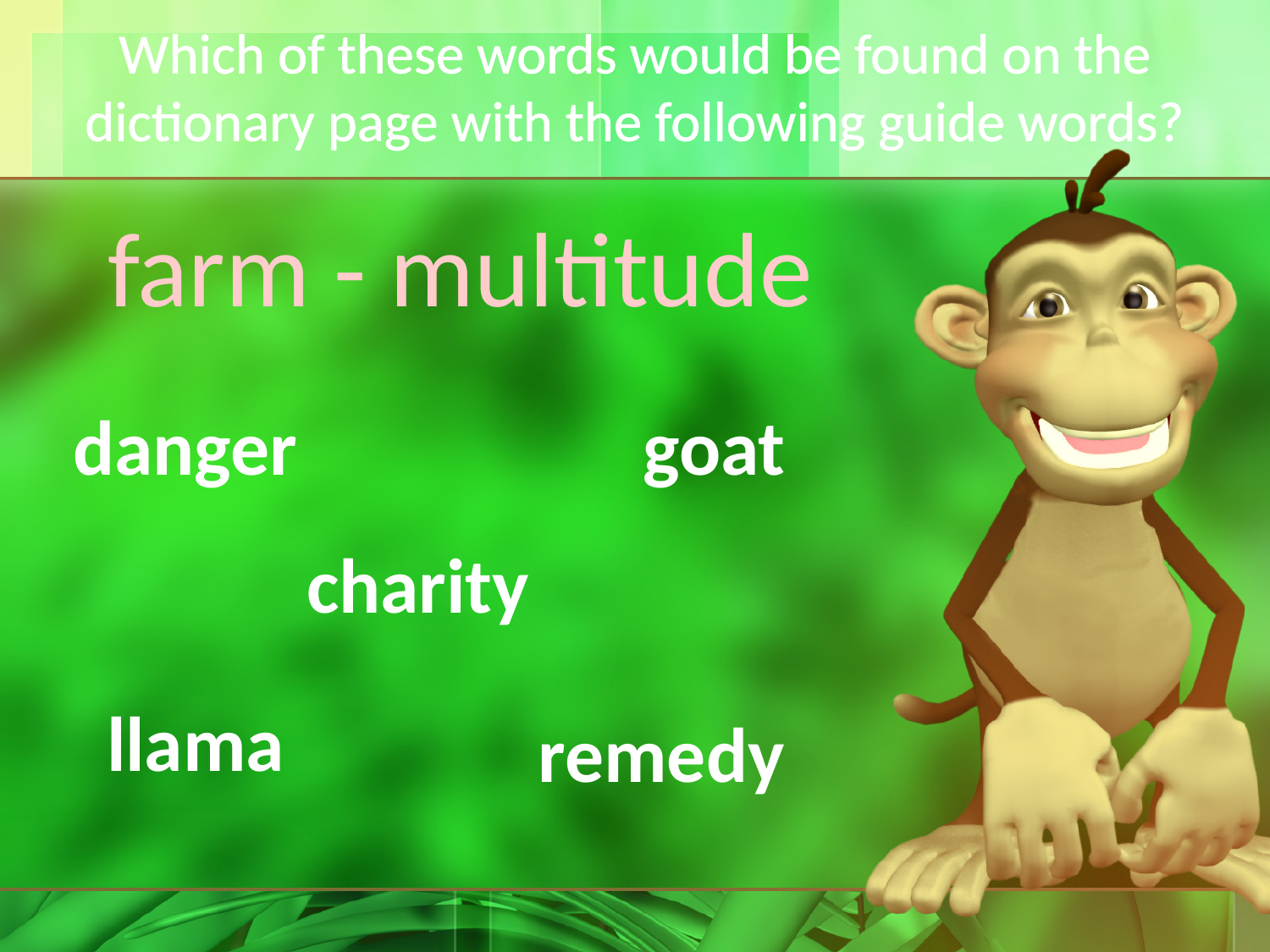

# Which of these words would be found on the dictionary page with the following guide words?
farm - multitude
danger
goat
charity
llama
remedy